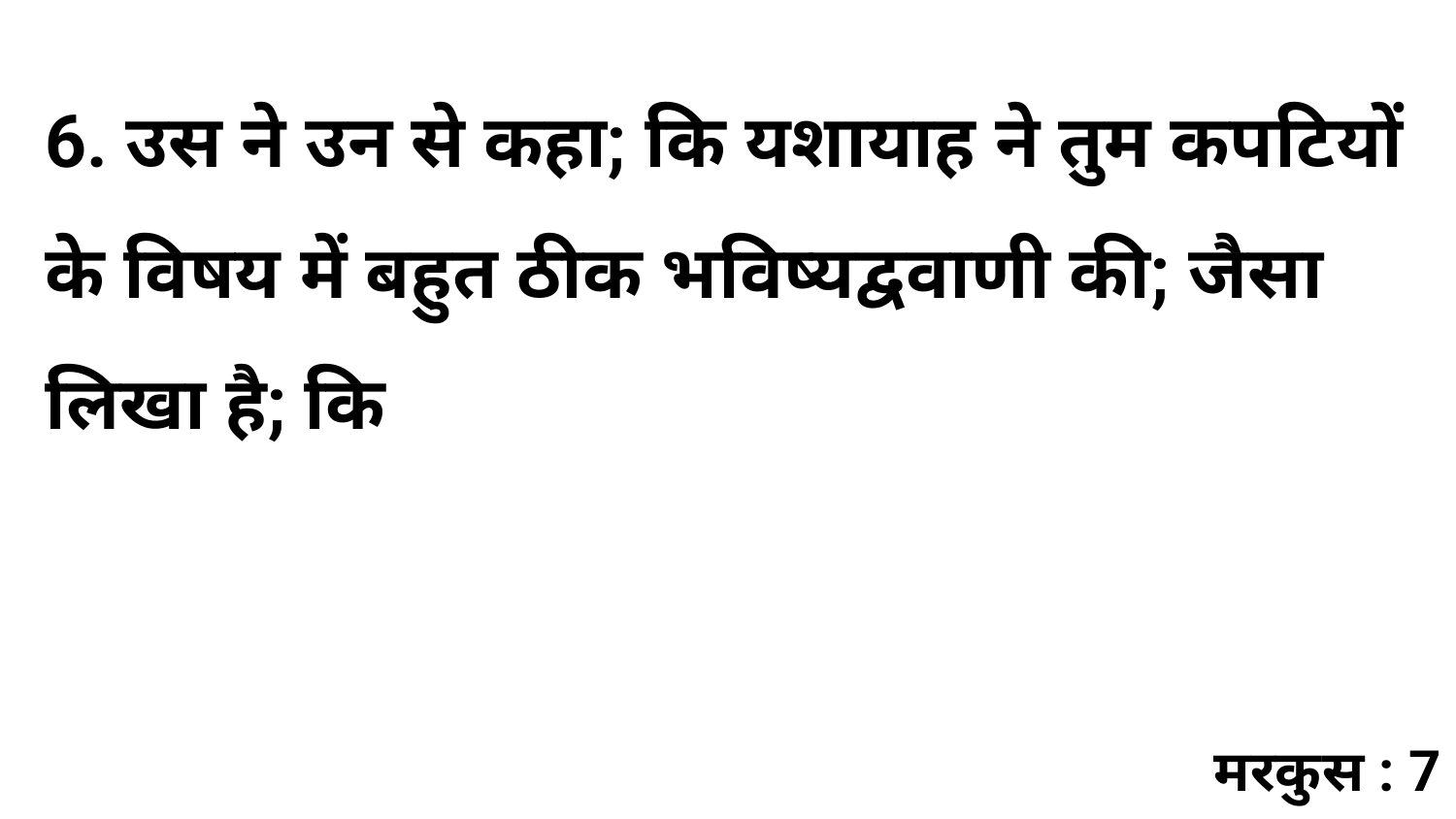

6. उस ने उन से कहा; कि यशायाह ने तुम कपटियों के विषय में बहुत ठीक भविष्यद्ववाणी की; जैसा लिखा है; कि
मरकुस : 7